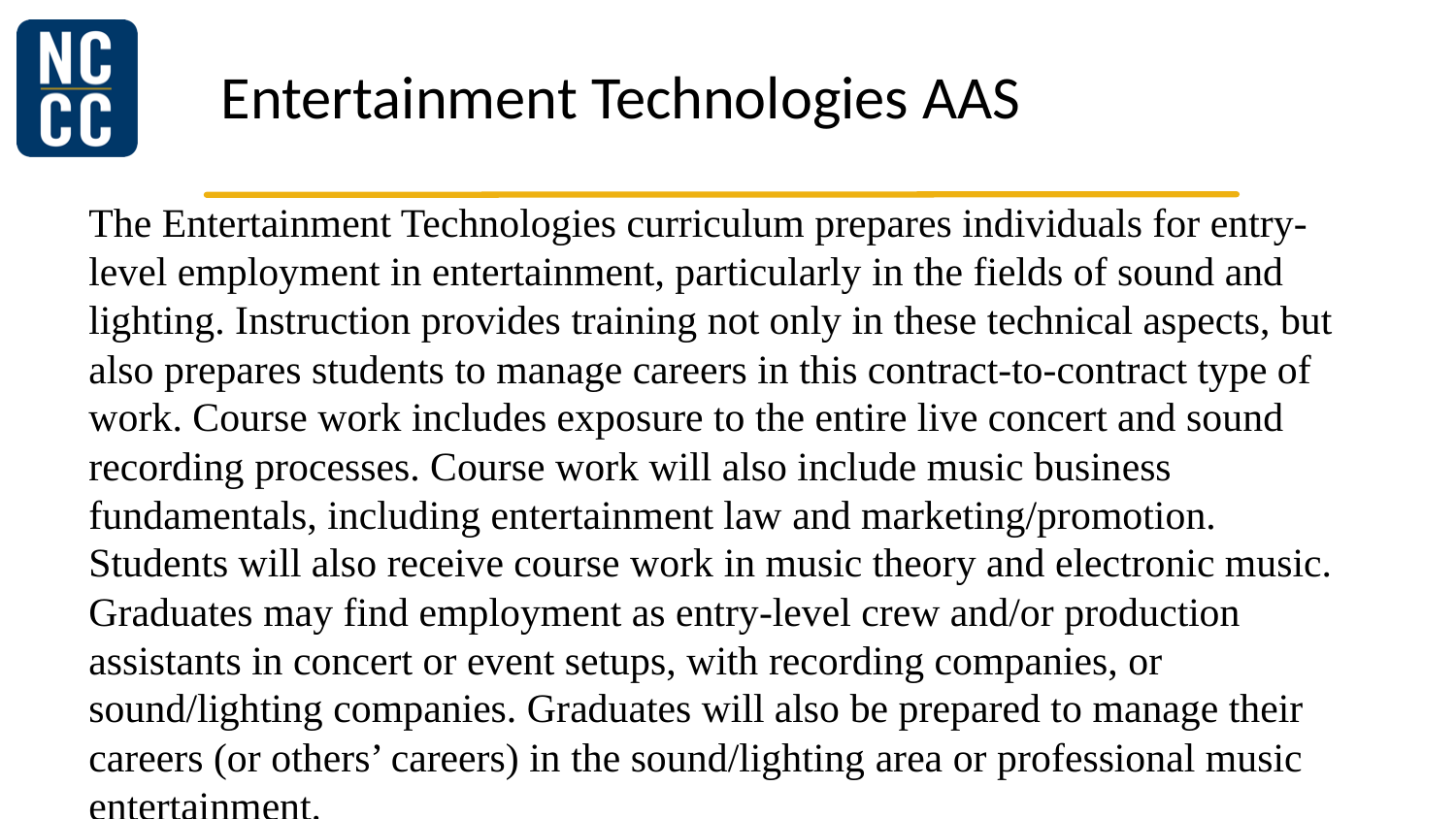

# Entertainment Technologies AAS
The Entertainment Technologies curriculum prepares individuals for entry-level employment in entertainment, particularly in the fields of sound and lighting. Instruction provides training not only in these technical aspects, but also prepares students to manage careers in this contract-to-contract type of work. Course work includes exposure to the entire live concert and sound recording processes. Course work will also include music business fundamentals, including entertainment law and marketing/promotion. Students will also receive course work in music theory and electronic music. Graduates may find employment as entry-level crew and/or production assistants in concert or event setups, with recording companies, or sound/lighting companies. Graduates will also be prepared to manage their careers (or others’ careers) in the sound/lighting area or professional music entertainment.